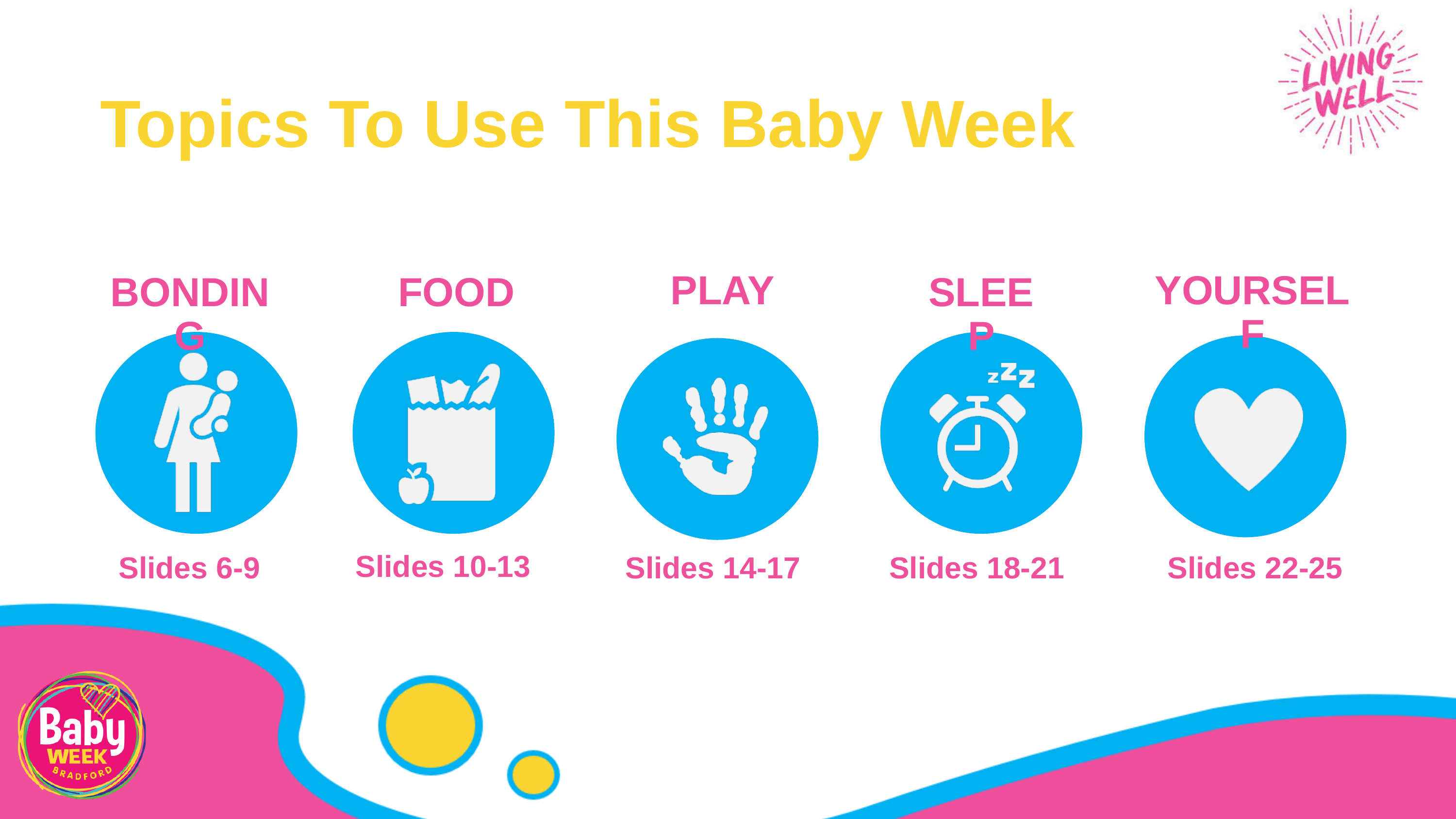

Topics To Use This Baby Week
PLAY
YOURSELF
BONDING
FOOD
SLEEP

Slides 10-13
Slides 6-9
Slides 14-17
Slides 18-21
Slides 22-25